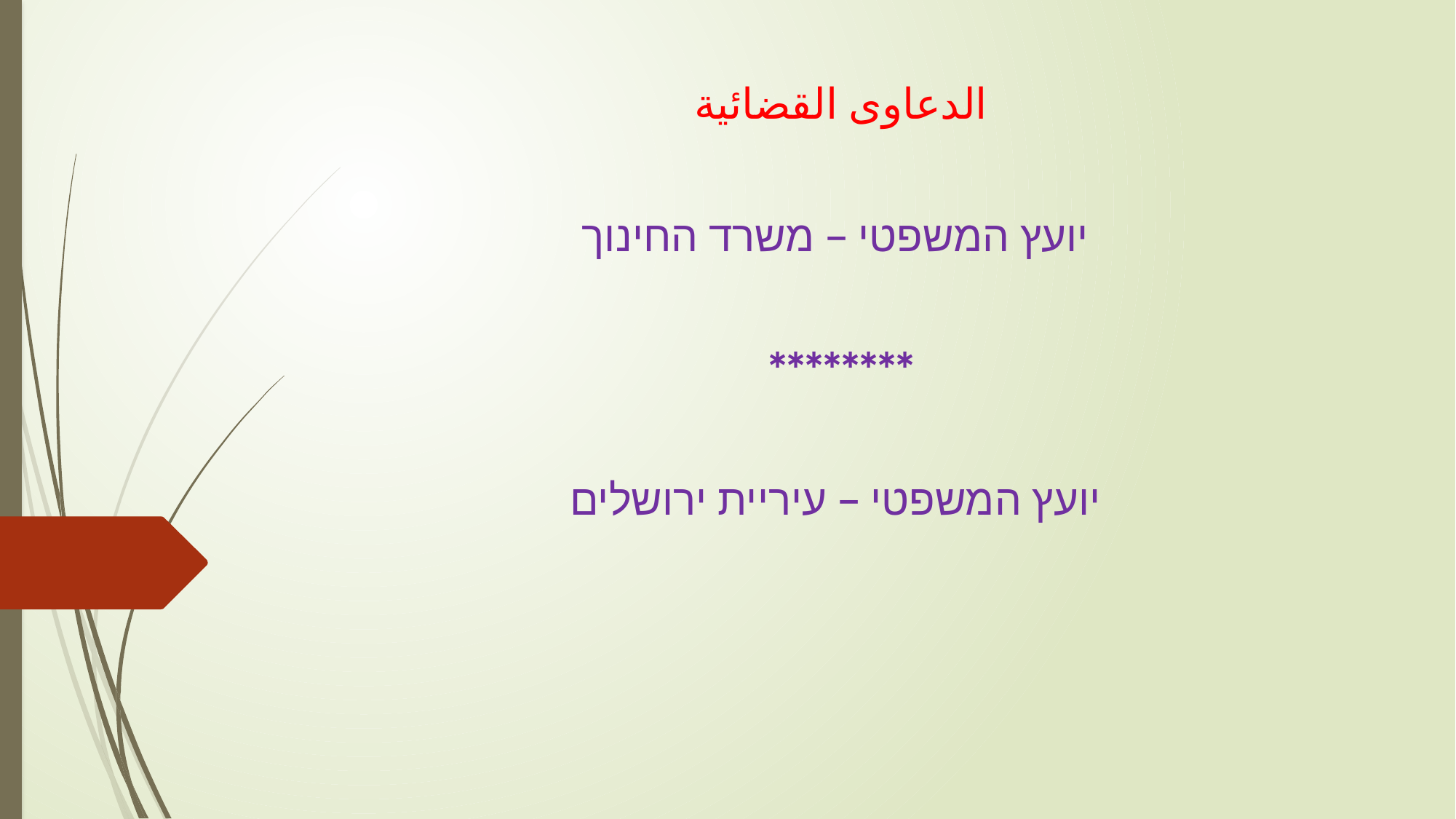

الدعاوى القضائية

יועץ המשפטי – משרד החינוך

********

יועץ המשפטי – עיריית ירושלים